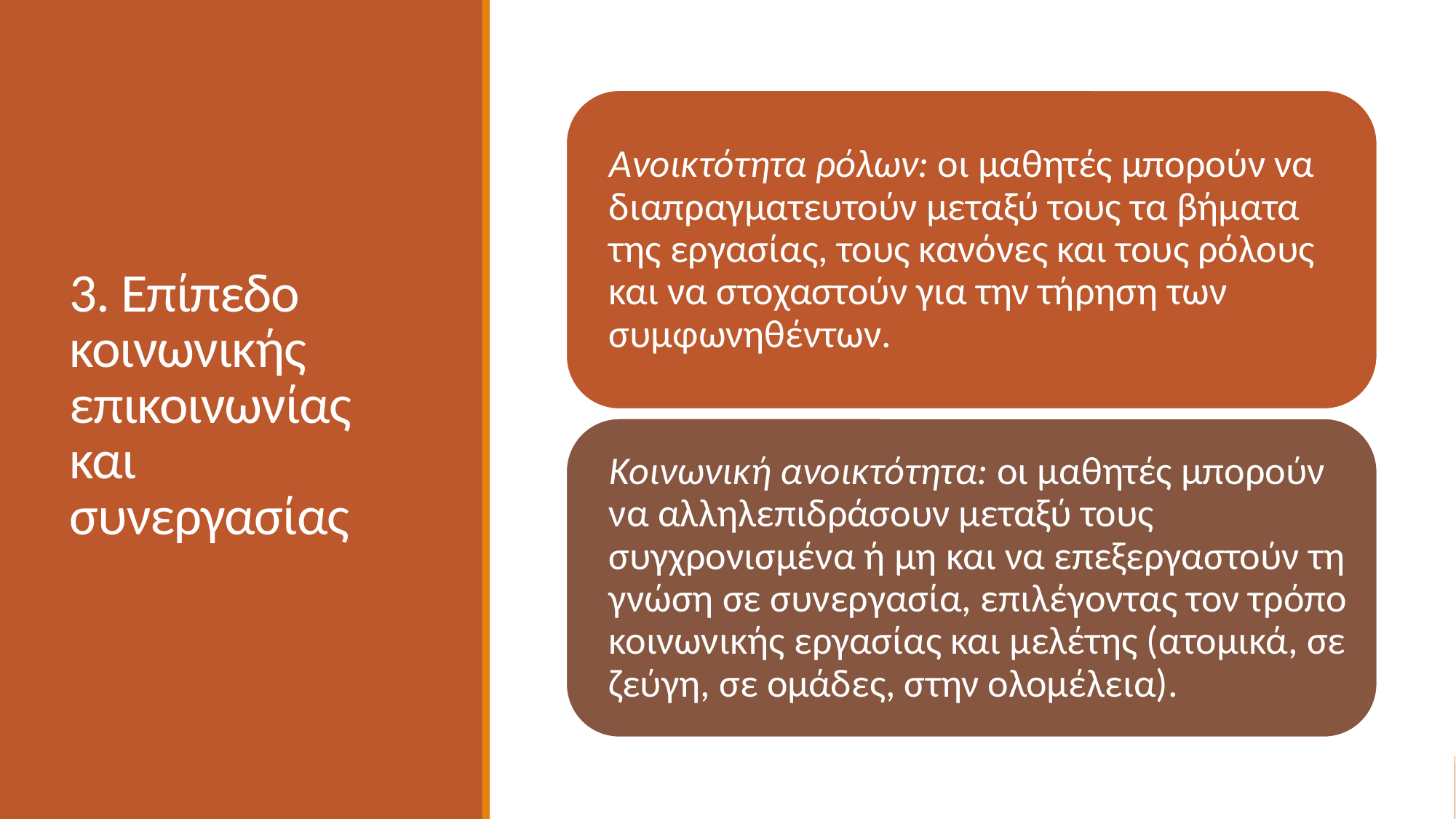

# 3. Επίπεδο κοινωνικής επικοινωνίας και συνεργασίας
Ανοικτότητα ρόλων: οι μαθητές μπορούν να διαπραγματευτούν μεταξύ τους τα βήματα της εργασίας, τους κανόνες και τους ρόλους και να στοχαστούν για την τήρηση των συμφωνηθέντων.
Κοινωνική ανοικτότητα: οι μαθητές μπορούν να αλληλεπιδράσουν μεταξύ τους συγχρονισμένα ή μη και να επεξεργαστούν τη γνώση σε συνεργασία, επιλέγοντας τον τρόπο κοινωνικής εργασίας και μελέτης (ατομικά, σε ζεύγη, σε ομάδες, στην ολομέλεια).